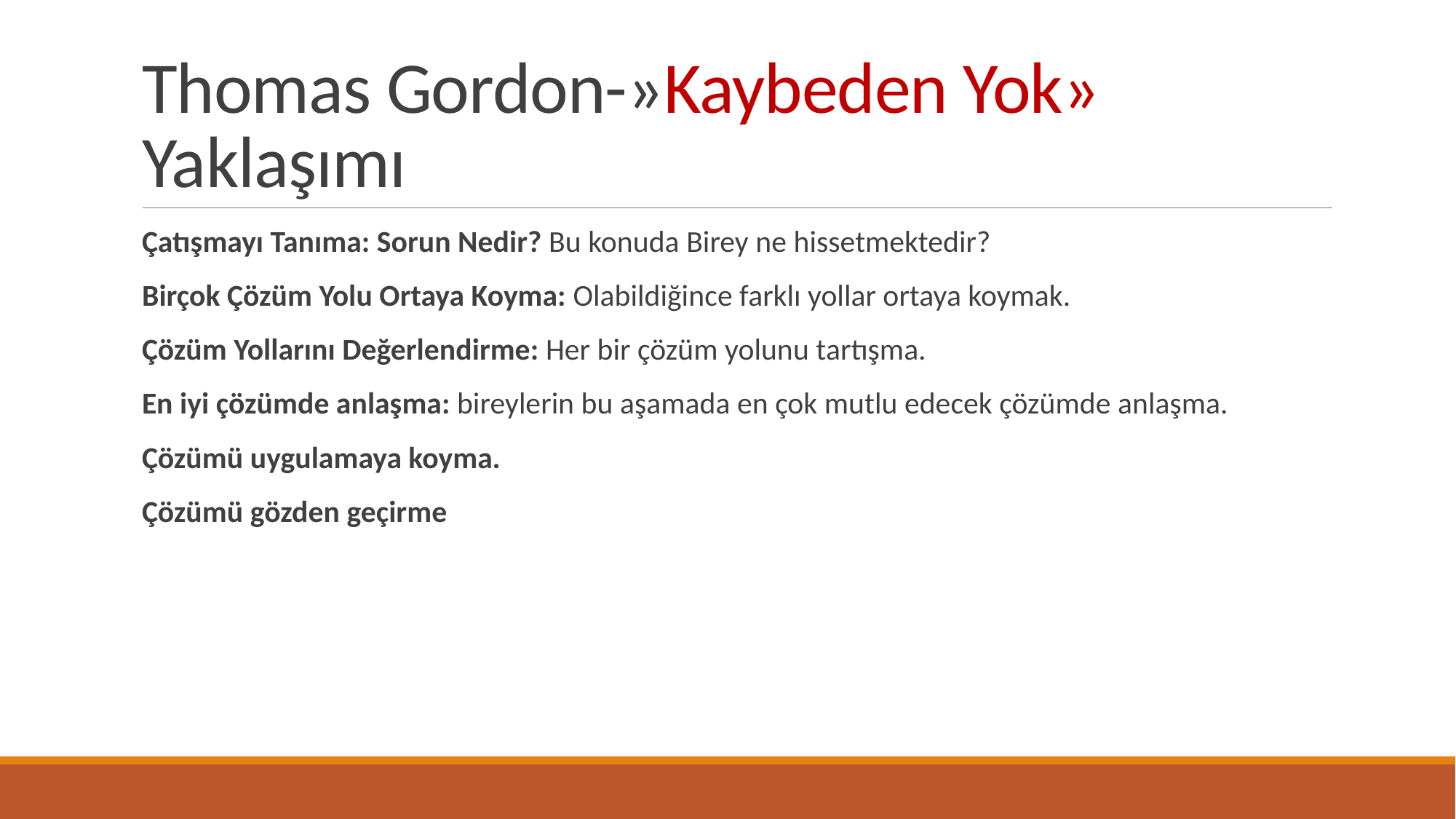

# Thomas Gordon-»Kaybeden Yok» Yaklaşımı
Çatışmayı Tanıma: Sorun Nedir? Bu konuda Birey ne hissetmektedir?
Birçok Çözüm Yolu Ortaya Koyma: Olabildiğince farklı yollar ortaya koymak.
Çözüm Yollarını Değerlendirme: Her bir çözüm yolunu tartışma.
En iyi çözümde anlaşma: bireylerin bu aşamada en çok mutlu edecek çözümde anlaşma.
Çözümü uygulamaya koyma.
Çözümü gözden geçirme